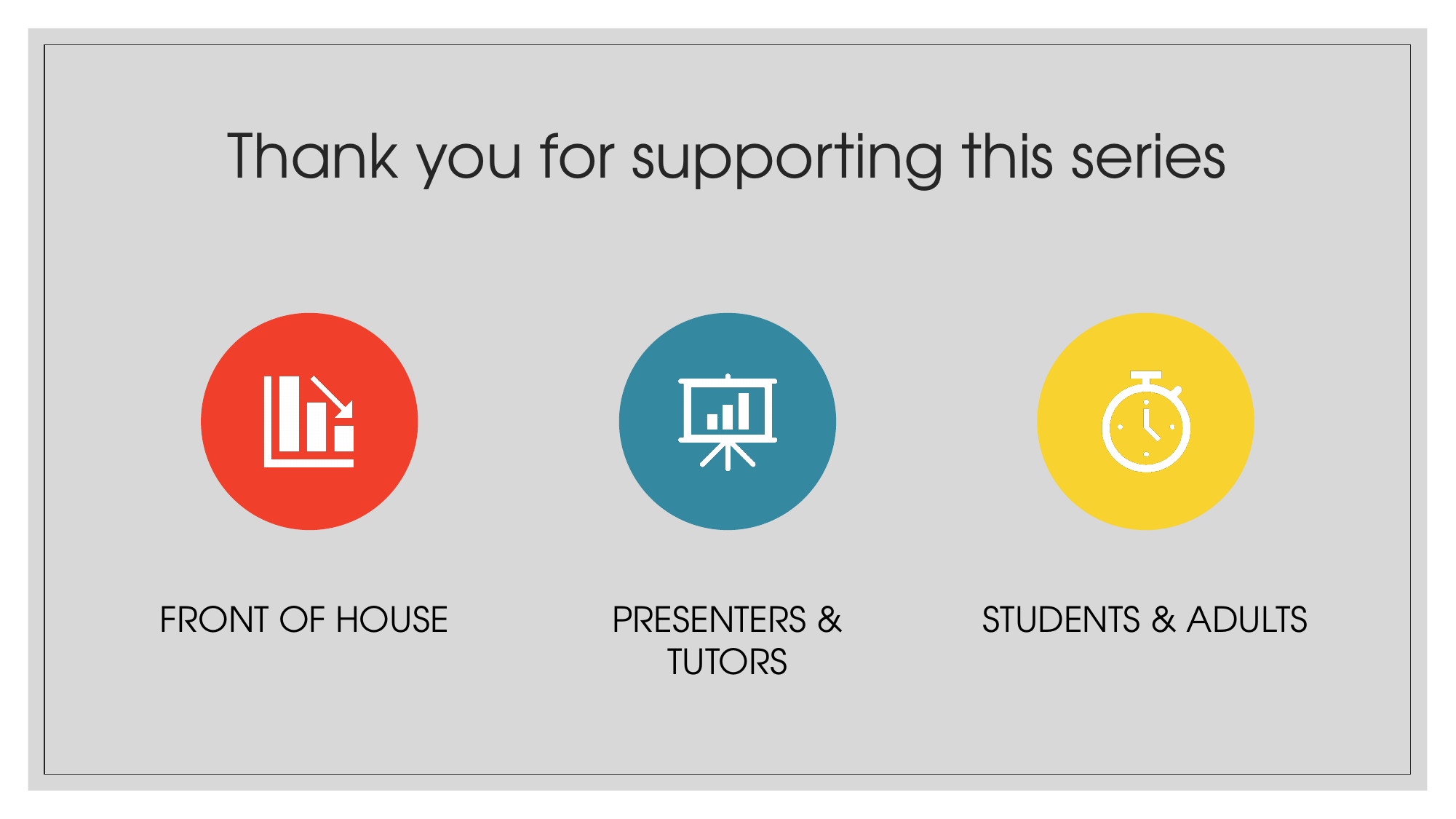

# Thank you for supporting this series
Front of house
Presenters & Tutors
STUDENTS & ADULTS